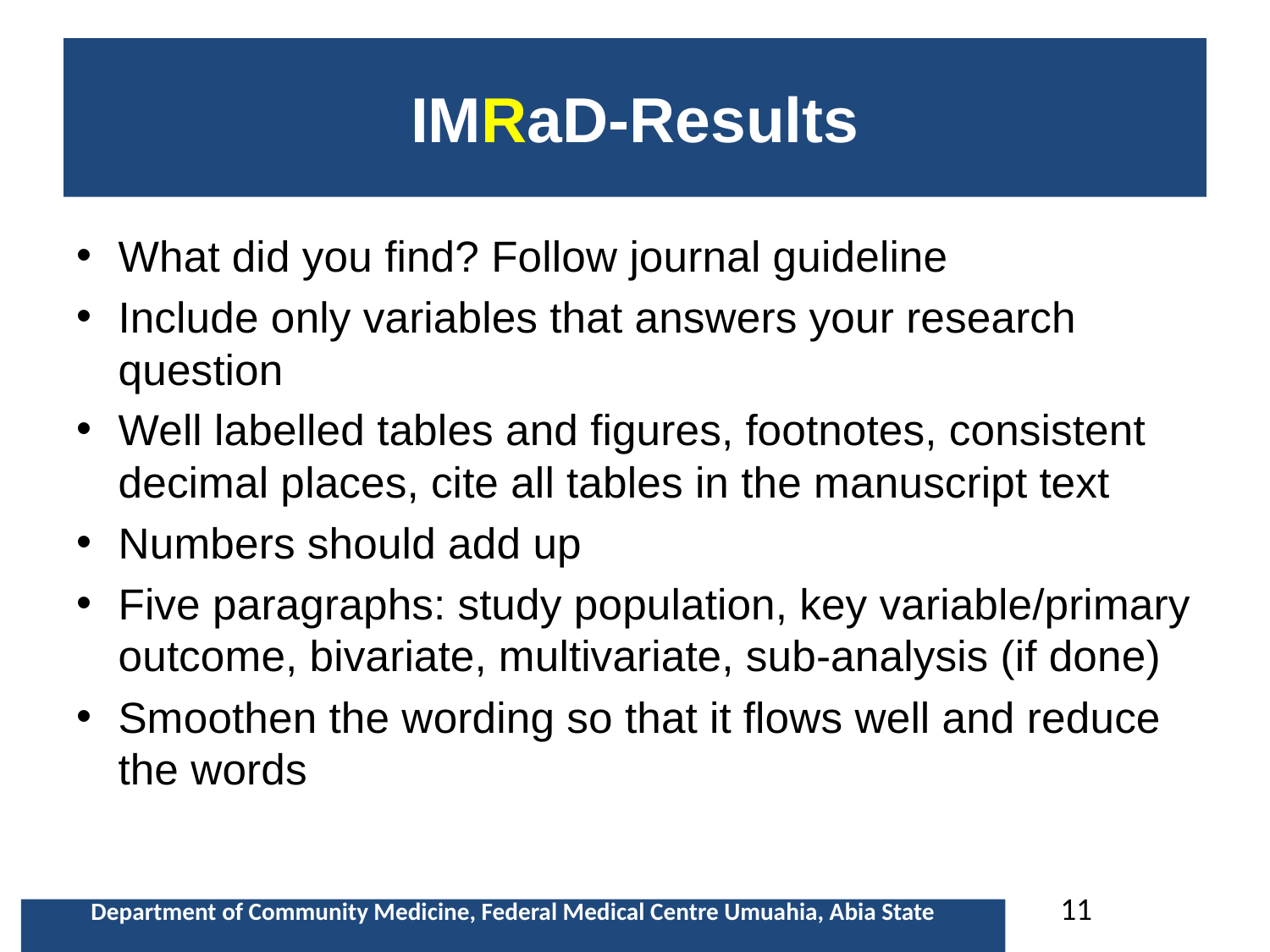

# IMRaD-Results
What did you find? Follow journal guideline
Include only variables that answers your research question
Well labelled tables and figures, footnotes, consistent decimal places, cite all tables in the manuscript text
Numbers should add up
Five paragraphs: study population, key variable/primary outcome, bivariate, multivariate, sub-analysis (if done)
Smoothen the wording so that it flows well and reduce the words

11
Department of Community Medicine, Federal Medical Centre Umuahia, Abia State